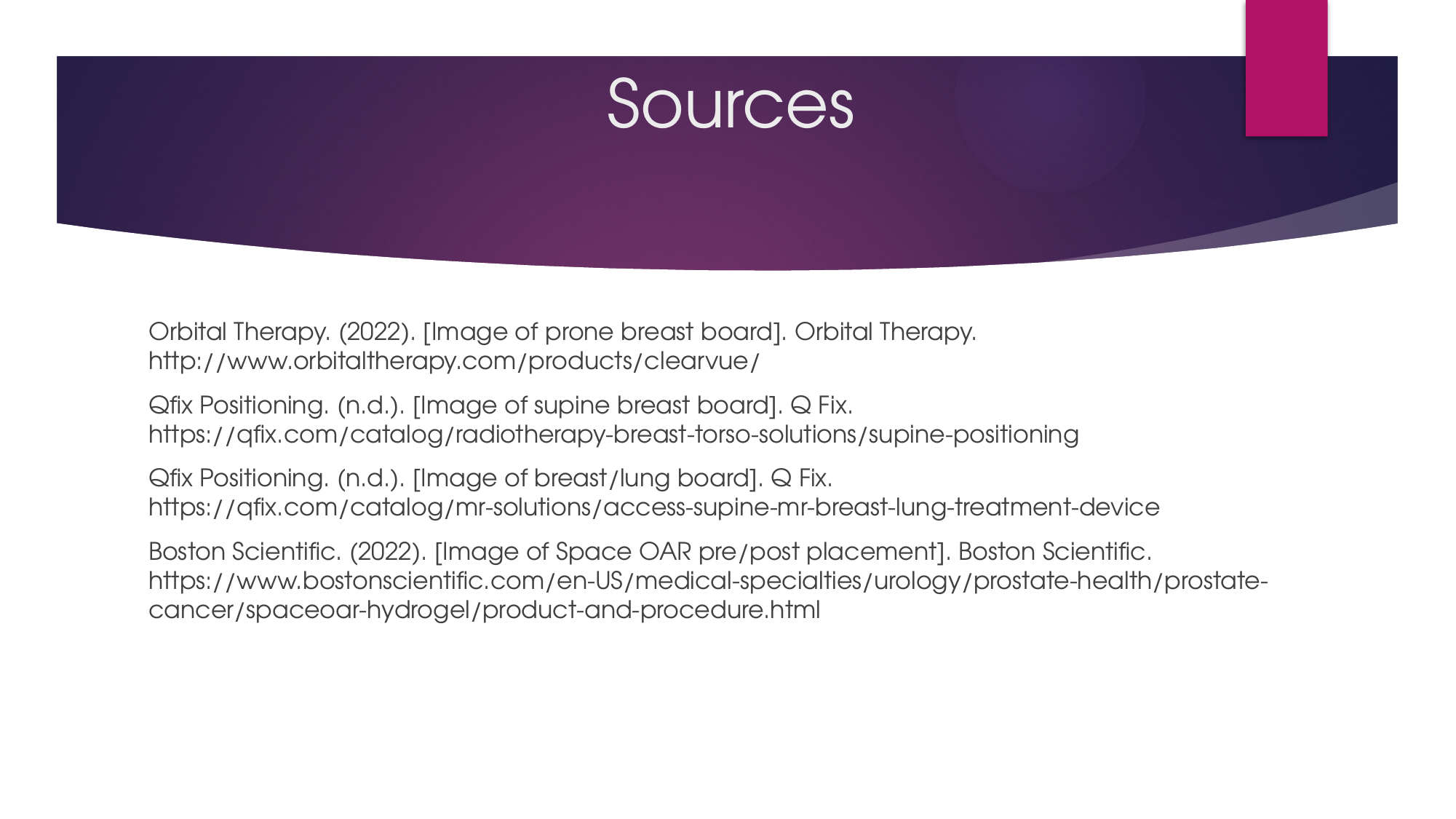

# Sources
Orbital Therapy. (2022). [Image of prone breast board]. Orbital Therapy. http://www.orbitaltherapy.com/products/clearvue/
Qfix Positioning. (n.d.). [Image of supine breast board]. Q Fix. https://qfix.com/catalog/radiotherapy-breast-torso-solutions/supine-positioning
Qfix Positioning. (n.d.). [Image of breast/lung board]. Q Fix. https://qfix.com/catalog/mr-solutions/access-supine-mr-breast-lung-treatment-device
Boston Scientific. (2022). [Image of Space OAR pre/post placement]. Boston Scientific. https://www.bostonscientific.com/en-US/medical-specialties/urology/prostate-health/prostate-cancer/spaceoar-hydrogel/product-and-procedure.html